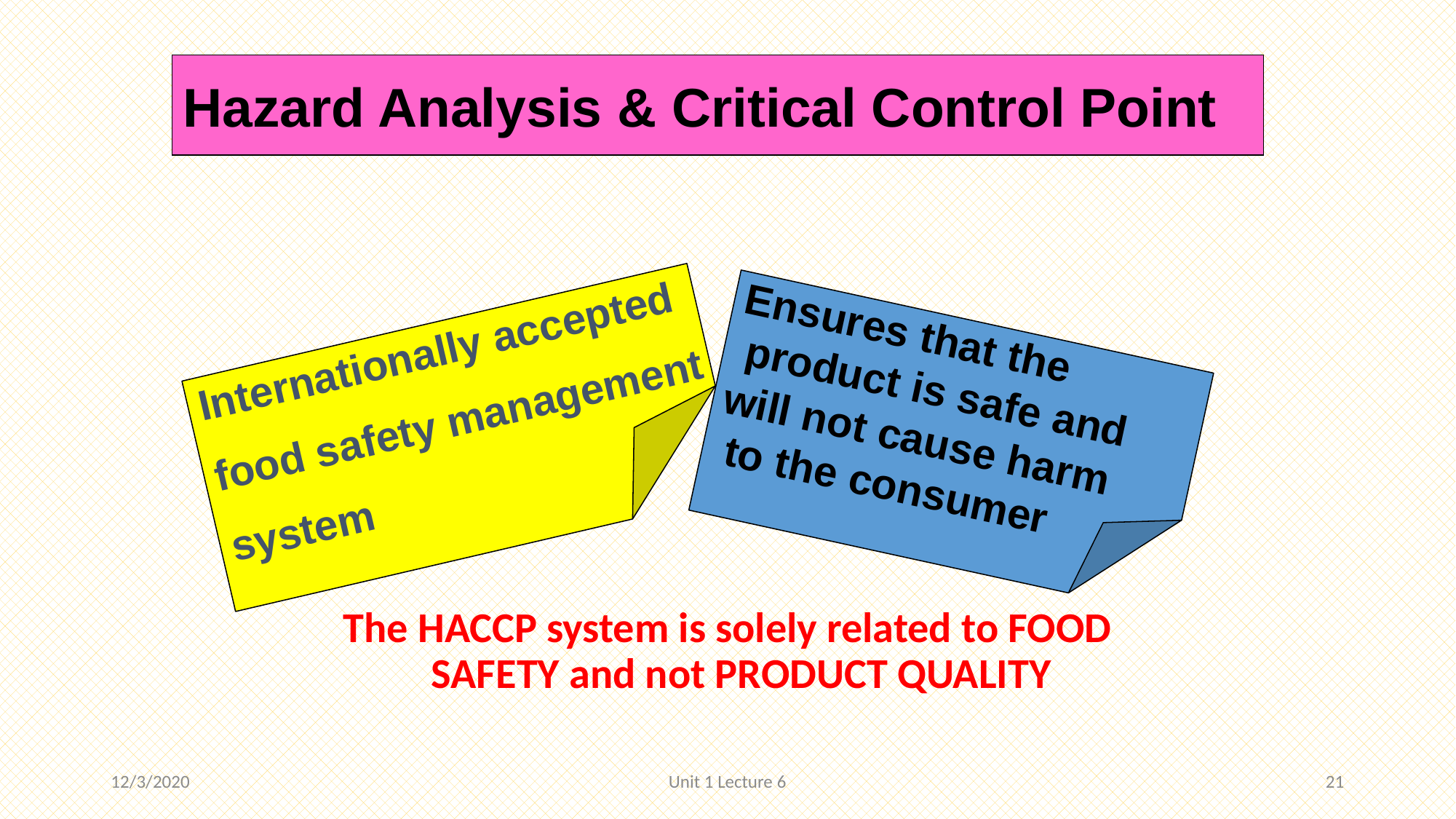

Hazard Analysis & Critical Control Point

Ensures that the
 product is safe and
will not cause harm
 to the consumer

Internationally accepted
food safety management
system
The HACCP system is solely related to FOOD SAFETY and not PRODUCT QUALITY
12/3/2020
Unit 1 Lecture 6
21